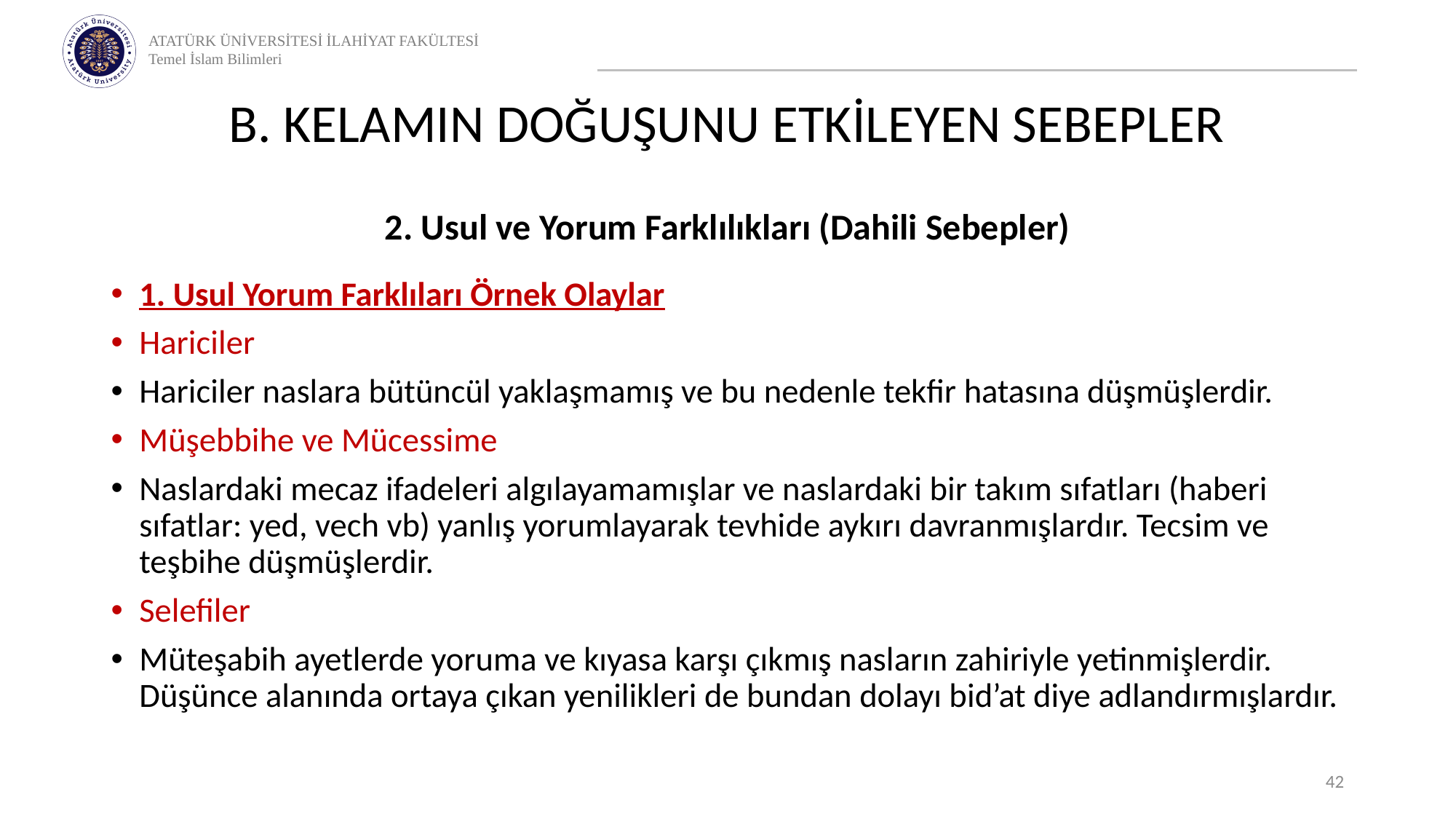

# B. KELAMIN DOĞUŞUNU ETKİLEYEN SEBEPLER

2. Usul ve Yorum Farklılıkları (Dahili Sebepler)
1. Usul Yorum Farklıları Örnek Olaylar
Hariciler
Hariciler naslara bütüncül yaklaşmamış ve bu nedenle tekfir hatasına düşmüşlerdir.
Müşebbihe ve Mücessime
Naslardaki mecaz ifadeleri algılayamamışlar ve naslardaki bir takım sıfatları (haberi sıfatlar: yed, vech vb) yanlış yorumlayarak tevhide aykırı davranmışlardır. Tecsim ve teşbihe düşmüşlerdir.
Selefiler
Müteşabih ayetlerde yoruma ve kıyasa karşı çıkmış nasların zahiriyle yetinmişlerdir. Düşünce alanında ortaya çıkan yenilikleri de bundan dolayı bid’at diye adlandırmışlardır.

42